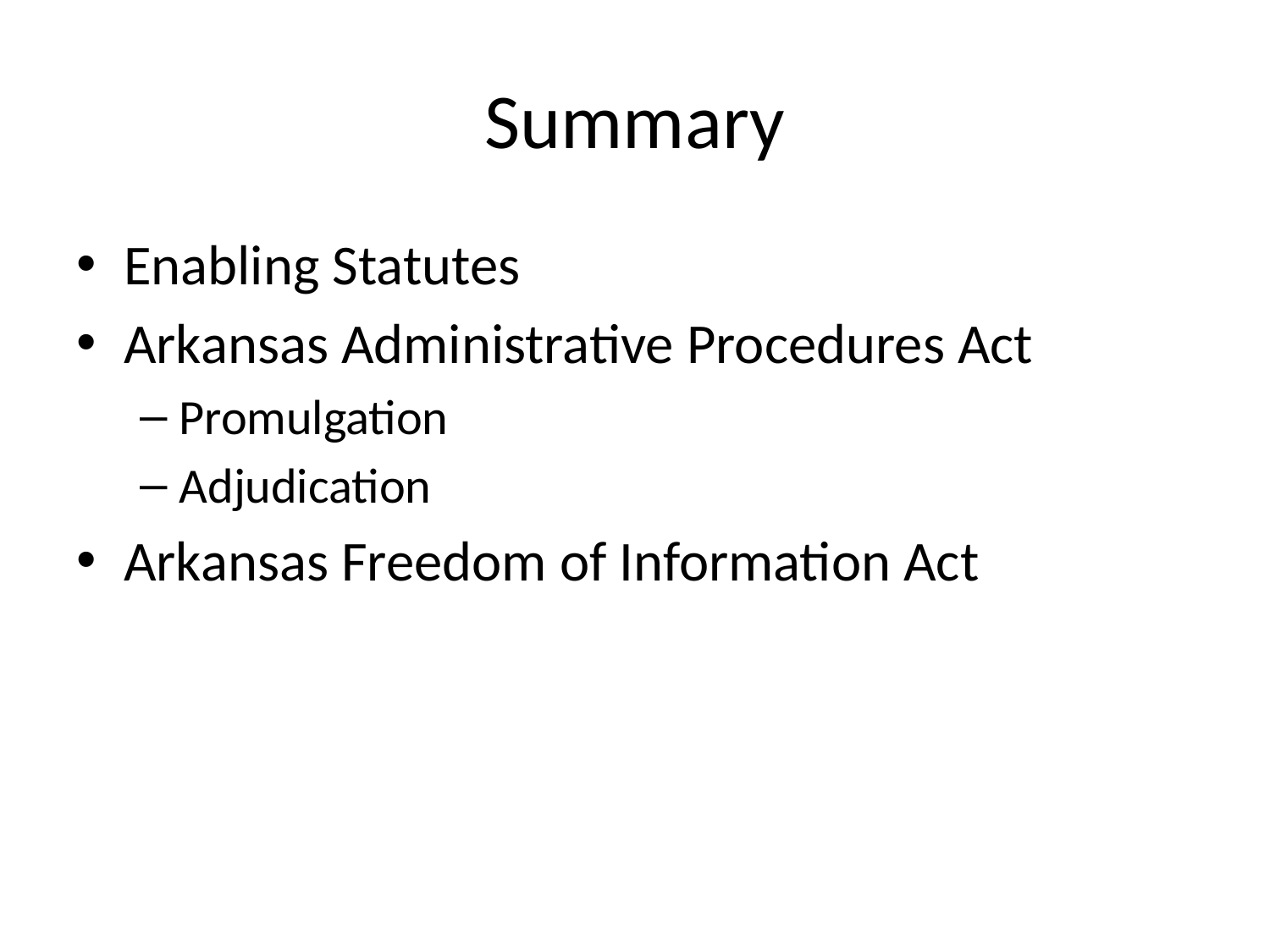

# Summary
Enabling Statutes
Arkansas Administrative Procedures Act
Promulgation
Adjudication
Arkansas Freedom of Information Act